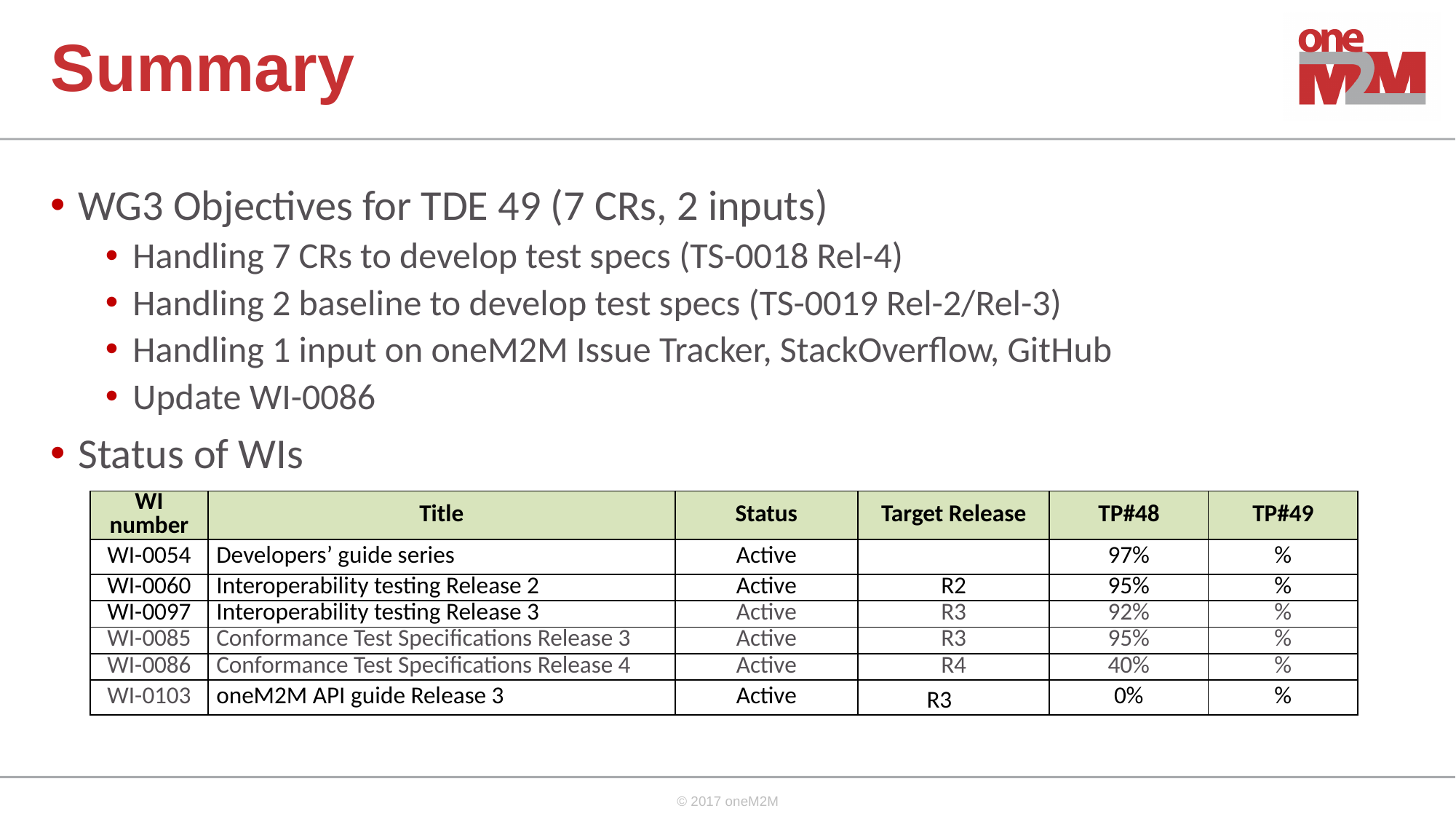

# Summary
WG3 Objectives for TDE 49 (7 CRs, 2 inputs)
Handling 7 CRs to develop test specs (TS-0018 Rel-4)
Handling 2 baseline to develop test specs (TS-0019 Rel-2/Rel-3)
Handling 1 input on oneM2M Issue Tracker, StackOverflow, GitHub
Update WI-0086
Status of WIs

| WI number | Title | Status | Target Release | TP#48 | TP#49 |
| --- | --- | --- | --- | --- | --- |
| WI-0054 | Developers’ guide series | Active |  | 97% | % |
| WI-0060 | Interoperability testing Release 2 | Active | R2 | 95% | % |
| WI-0097 | Interoperability testing Release 3 | Active | R3 | 92% | % |
| WI-0085 | Conformance Test Specifications Release 3 | Active | R3 | 95% | % |
| WI-0086 | Conformance Test Specifications Release 4 | Active | R4 | 40% | % |
| WI-0103 | oneM2M API guide Release 3 | Active | R3 | 0% | % |